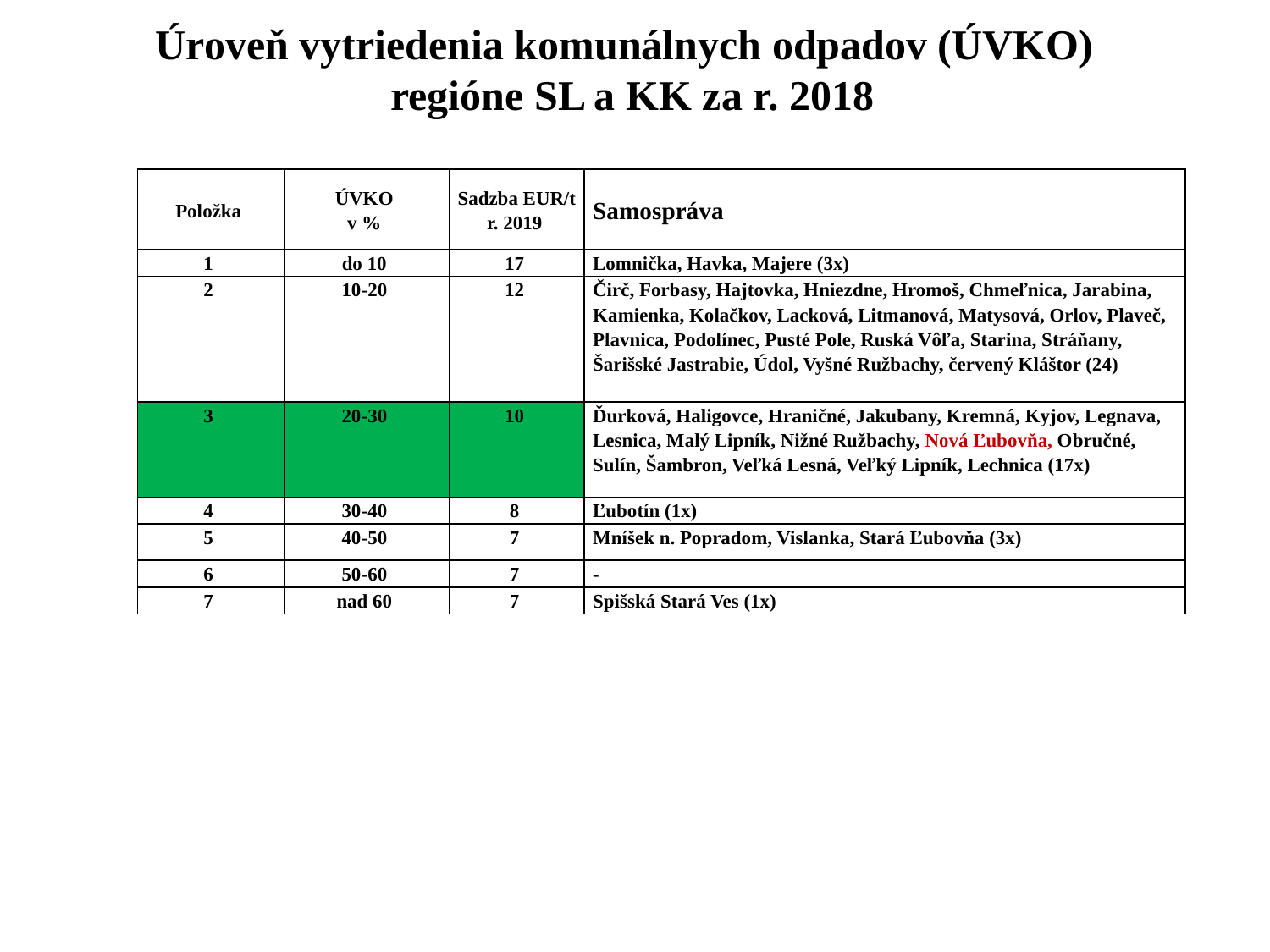

Úroveň vytriedenia komunálnych odpadov (ÚVKO)
 regióne SL a KK za r. 2018
| Položka | ÚVKO v % | Sadzba EUR/t r. 2019 | Samospráva |
| --- | --- | --- | --- |
| 1 | do 10 | 17 | Lomnička, Havka, Majere (3x) |
| 2 | 10-20 | 12 | Čirč, Forbasy, Hajtovka, Hniezdne, Hromoš, Chmeľnica, Jarabina, Kamienka, Kolačkov, Lacková, Litmanová, Matysová, Orlov, Plaveč, Plavnica, Podolínec, Pusté Pole, Ruská Vôľa, Starina, Stráňany, Šarišské Jastrabie, Údol, Vyšné Ružbachy, červený Kláštor (24) |
| 3 | 20-30 | 10 | Ďurková, Haligovce, Hraničné, Jakubany, Kremná, Kyjov, Legnava, Lesnica, Malý Lipník, Nižné Ružbachy, Nová Ľubovňa, Obručné, Sulín, Šambron, Veľká Lesná, Veľký Lipník, Lechnica (17x) |
| 4 | 30-40 | 8 | Ľubotín (1x) |
| 5 | 40-50 | 7 | Mníšek n. Popradom, Vislanka, Stará Ľubovňa (3x) |
| 6 | 50-60 | 7 | - |
| 7 | nad 60 | 7 | Spišská Stará Ves (1x) |